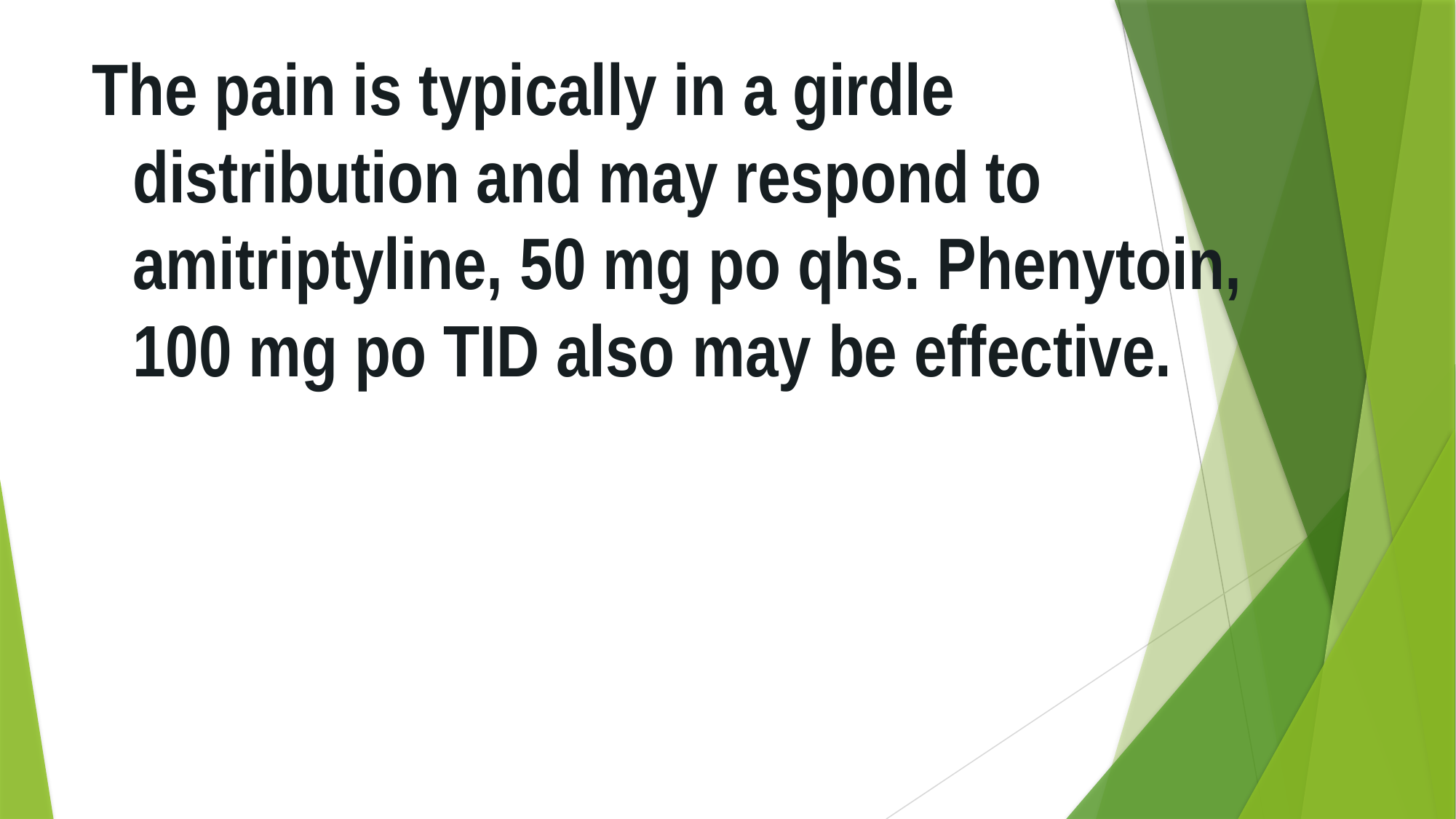

The pain is typically in a girdle distribution and may respond to amitriptyline, 50 mg po qhs. Phenytoin, 100 mg po TID also may be effective.